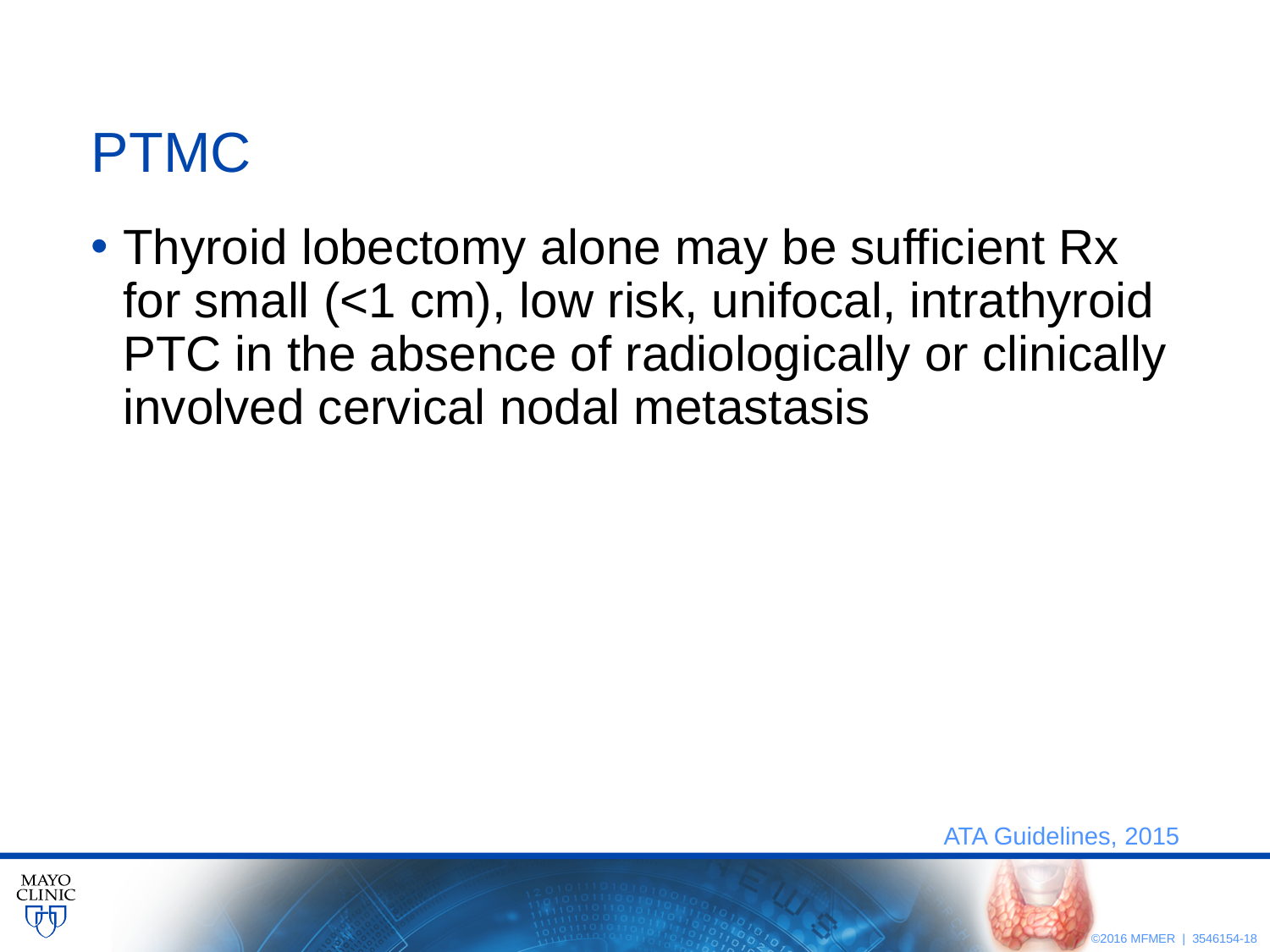

# PTMC
Thyroid lobectomy alone may be sufficient Rx for small (<1 cm), low risk, unifocal, intrathyroid PTC in the absence of radiologically or clinically involved cervical nodal metastasis
ATA Guidelines, 2015